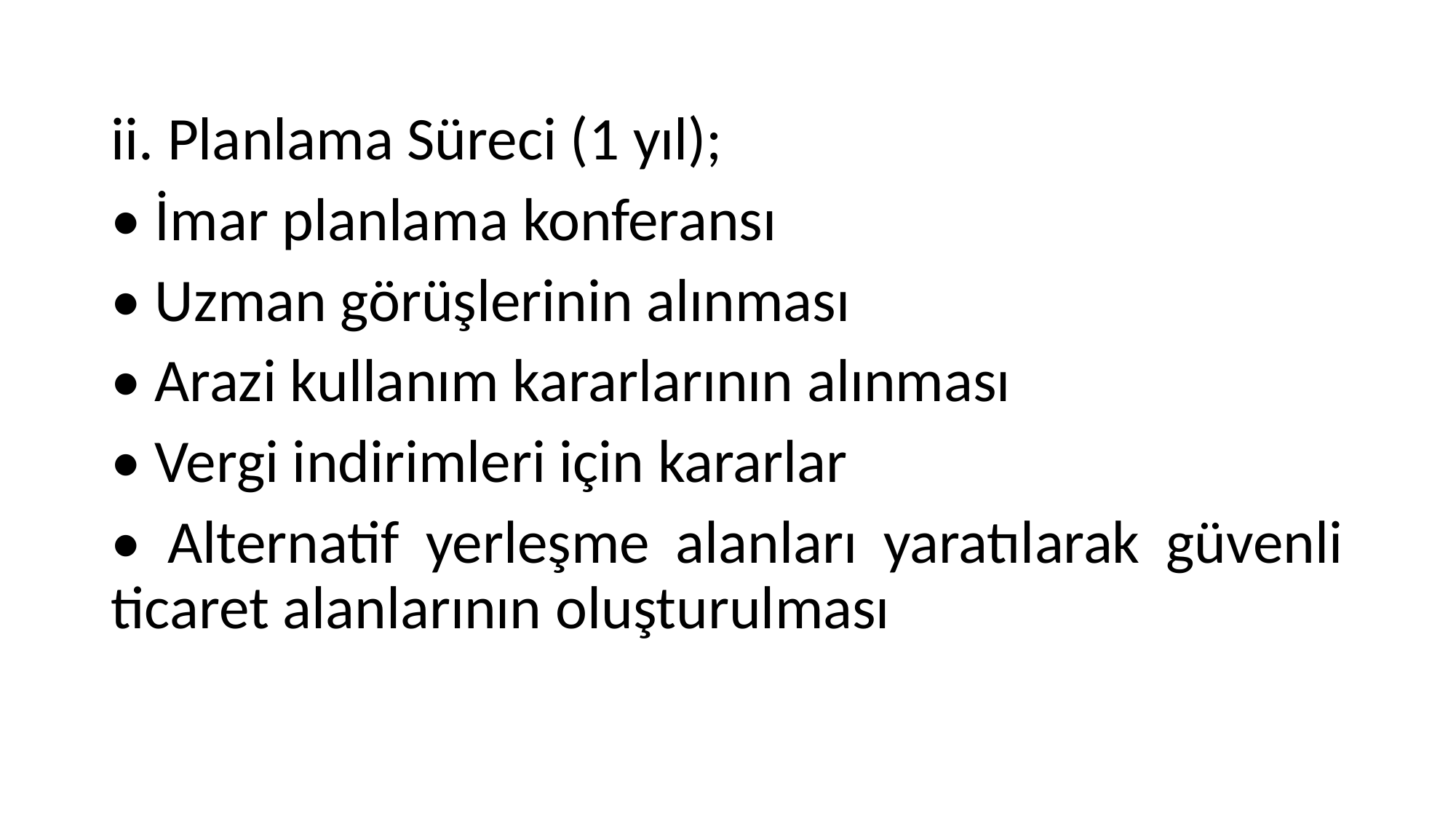

ii. Planlama Süreci (1 yıl);
• İmar planlama konferansı
• Uzman görüşlerinin alınması
• Arazi kullanım kararlarının alınması
• Vergi indirimleri için kararlar
• Alternatif yerleşme alanları yaratılarak güvenli ticaret alanlarının oluşturulması